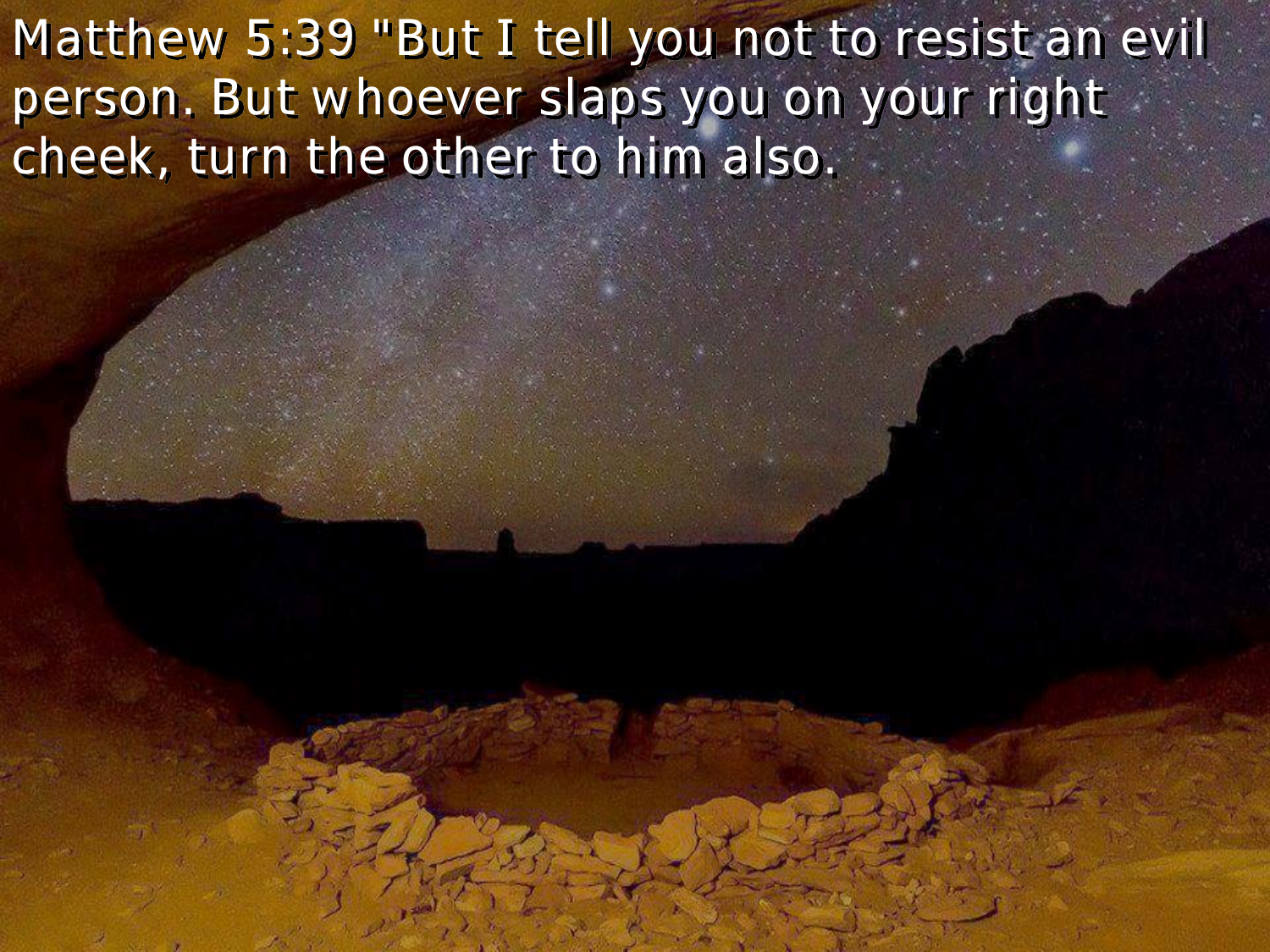

Matthew 5:39 "But I tell you not to resist an evil person. But whoever slaps you on your right cheek, turn the other to him also.